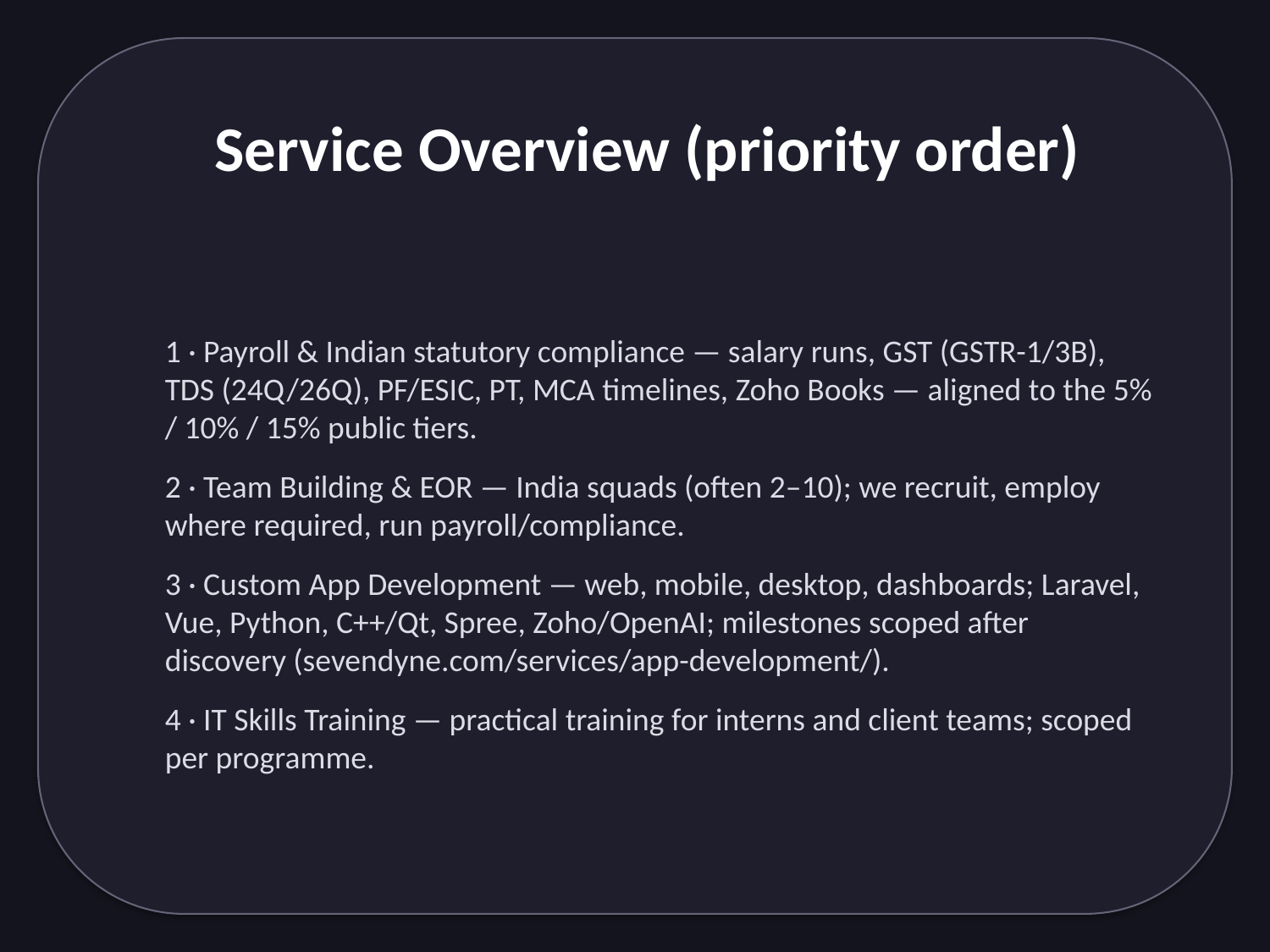

Service Overview (priority order)

1 · Payroll & Indian statutory compliance — salary runs, GST (GSTR-1/3B), TDS (24Q/26Q), PF/ESIC, PT, MCA timelines, Zoho Books — aligned to the 5% / 10% / 15% public tiers.
2 · Team Building & EOR — India squads (often 2–10); we recruit, employ where required, run payroll/compliance.
3 · Custom App Development — web, mobile, desktop, dashboards; Laravel, Vue, Python, C++/Qt, Spree, Zoho/OpenAI; milestones scoped after discovery (sevendyne.com/services/app-development/).
4 · IT Skills Training — practical training for interns and client teams; scoped per programme.